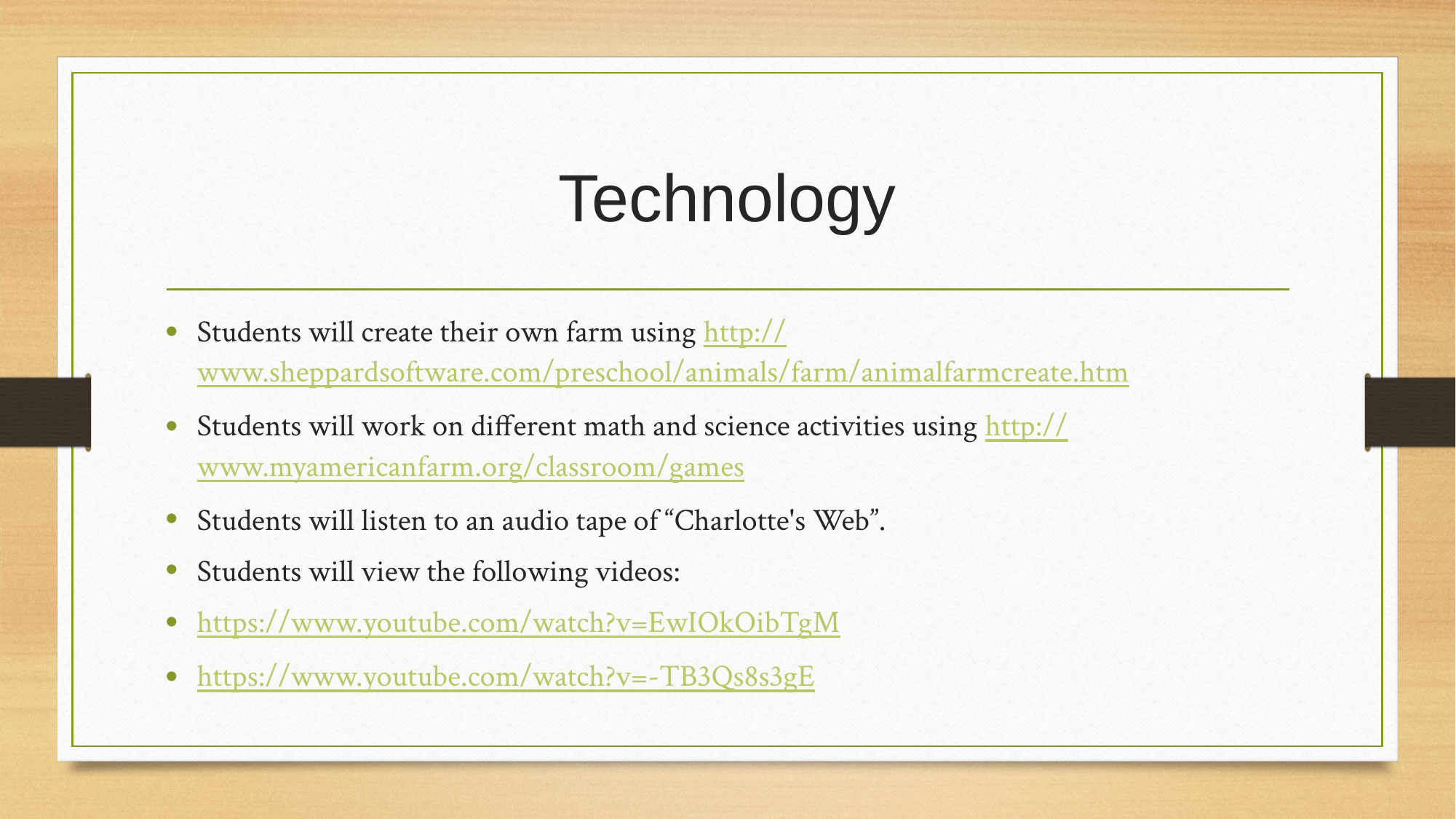

# Technology
Students will create their own farm using http://www.sheppardsoftware.com/preschool/animals/farm/animalfarmcreate.htm
Students will work on different math and science activities using http://www.myamericanfarm.org/classroom/games
Students will listen to an audio tape of “Charlotte's Web”.
Students will view the following videos:
https://www.youtube.com/watch?v=EwIOkOibTgM
https://www.youtube.com/watch?v=-TB3Qs8s3gE